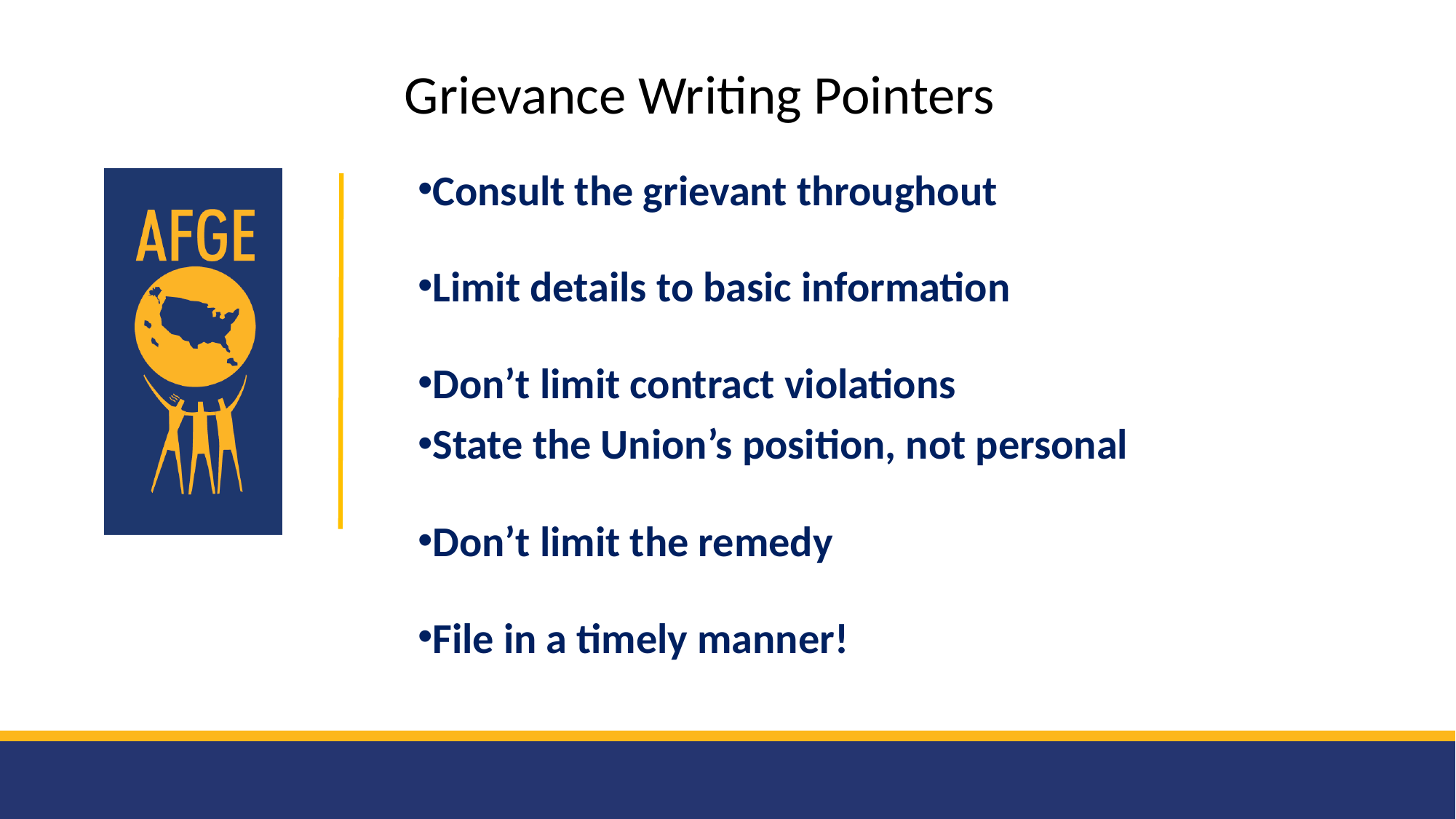

Grievance Writing Pointers
Consult the grievant throughout
Limit details to basic information
Don’t limit contract violations
State the Union’s position, not personal
Don’t limit the remedy
File in a timely manner!